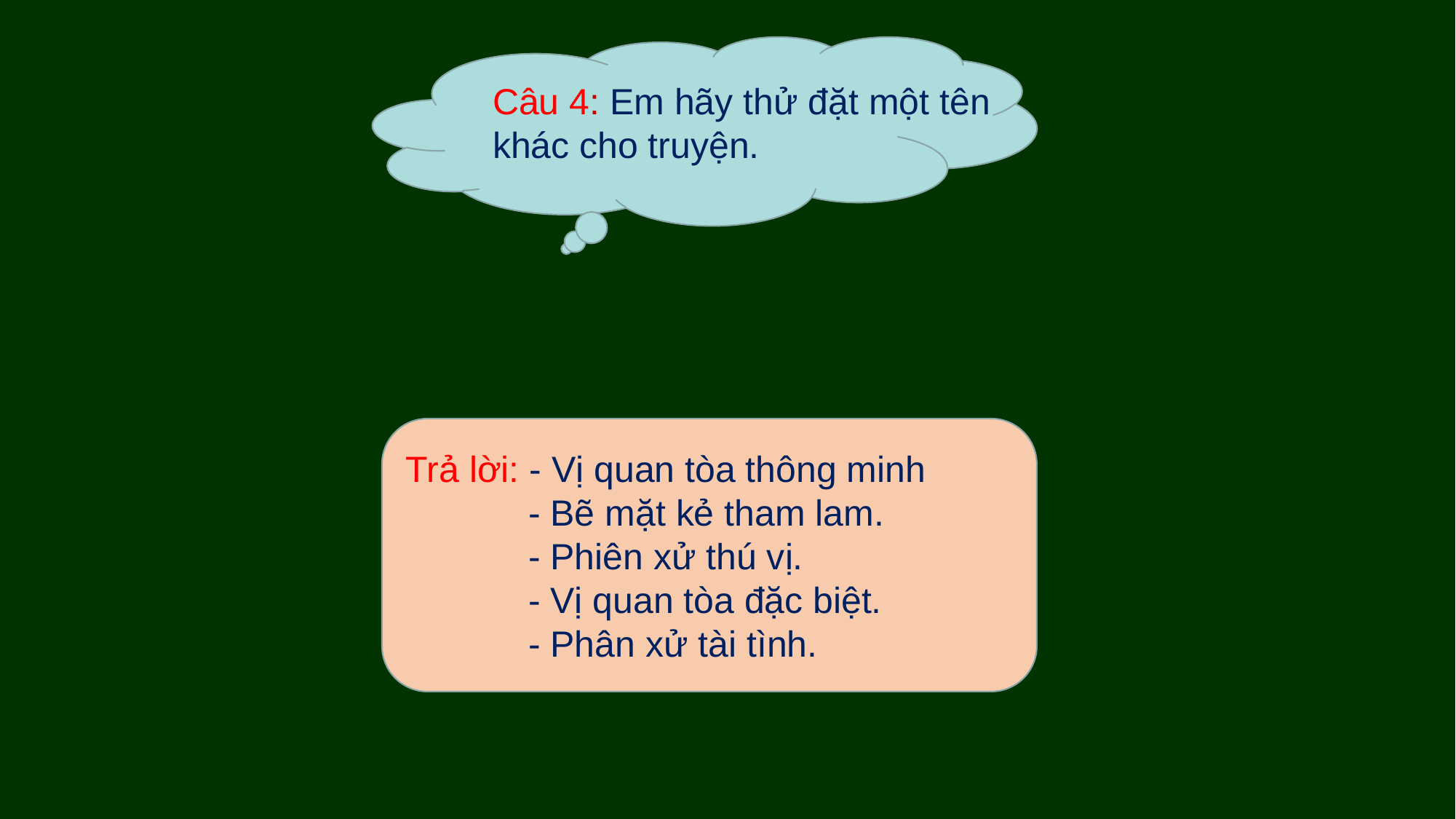

Câu 4: Em hãy thử đặt một tên khác cho truyện.

Trả lời: - Vị quan tòa thông minh
            - Bẽ mặt kẻ tham lam.
            - Phiên xử thú vị.
            - Vị quan tòa đặc biệt.
            - Phân xử tài tình.